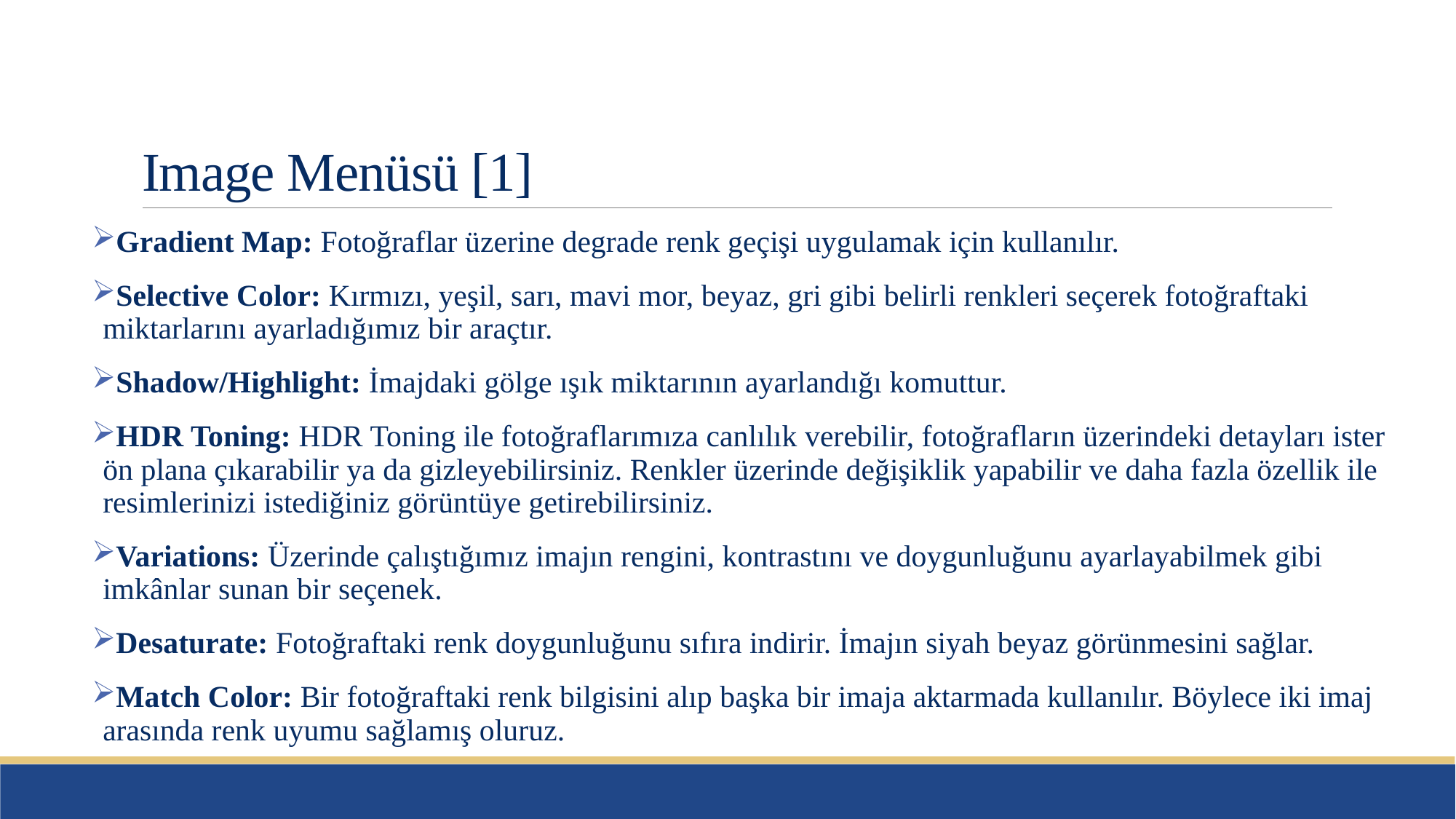

# Image Menüsü [1]
Gradient Map: Fotoğraflar üzerine degrade renk geçişi uygulamak için kullanılır.
Selective Color: Kırmızı, yeşil, sarı, mavi mor, beyaz, gri gibi belirli renkleri seçerek fotoğraftaki miktarlarını ayarladığımız bir araçtır.
Shadow/Highlight: İmajdaki gölge ışık miktarının ayarlandığı komuttur.
HDR Toning: HDR Toning ile fotoğraflarımıza canlılık verebilir, fotoğrafların üzerindeki detayları ister ön plana çıkarabilir ya da gizleyebilirsiniz. Renkler üzerinde değişiklik yapabilir ve daha fazla özellik ile resimlerinizi istediğiniz görüntüye getirebilirsiniz.
Variations: Üzerinde çalıştığımız imajın rengini, kontrastını ve doygunluğunu ayarlayabilmek gibi imkânlar sunan bir seçenek.
Desaturate: Fotoğraftaki renk doygunluğunu sıfıra indirir. İmajın siyah beyaz görünmesini sağlar.
Match Color: Bir fotoğraftaki renk bilgisini alıp başka bir imaja aktarmada kullanılır. Böylece iki imaj arasında renk uyumu sağlamış oluruz.